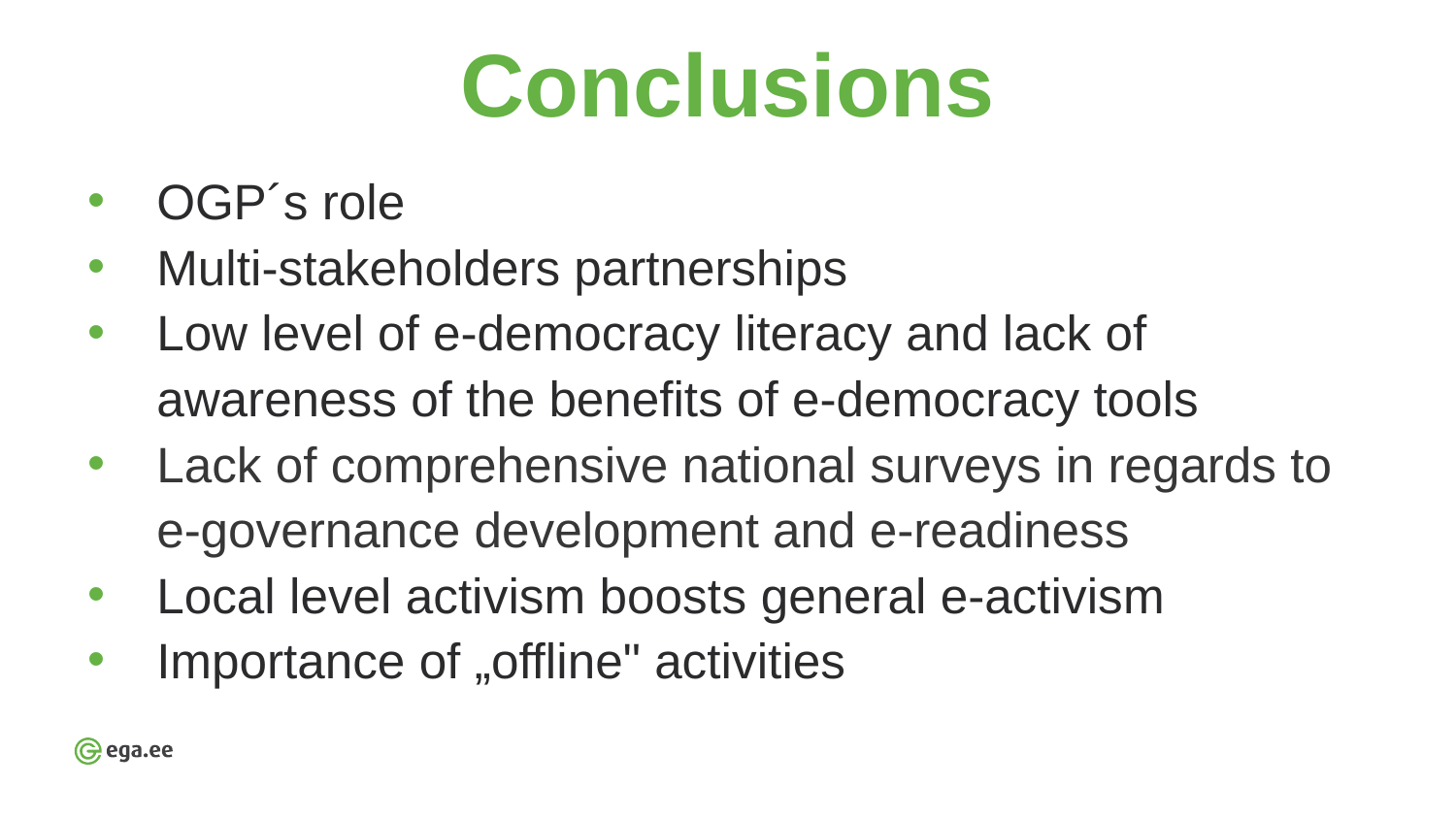

# Conclusions
OGP´s role
Multi-stakeholders partnerships
Low level of e-democracy literacy and lack of awareness of the benefits of e-democracy tools
Lack of comprehensive national surveys in regards to e-governance development and e-readiness
Local level activism boosts general e-activism
Importance of „offline" activities